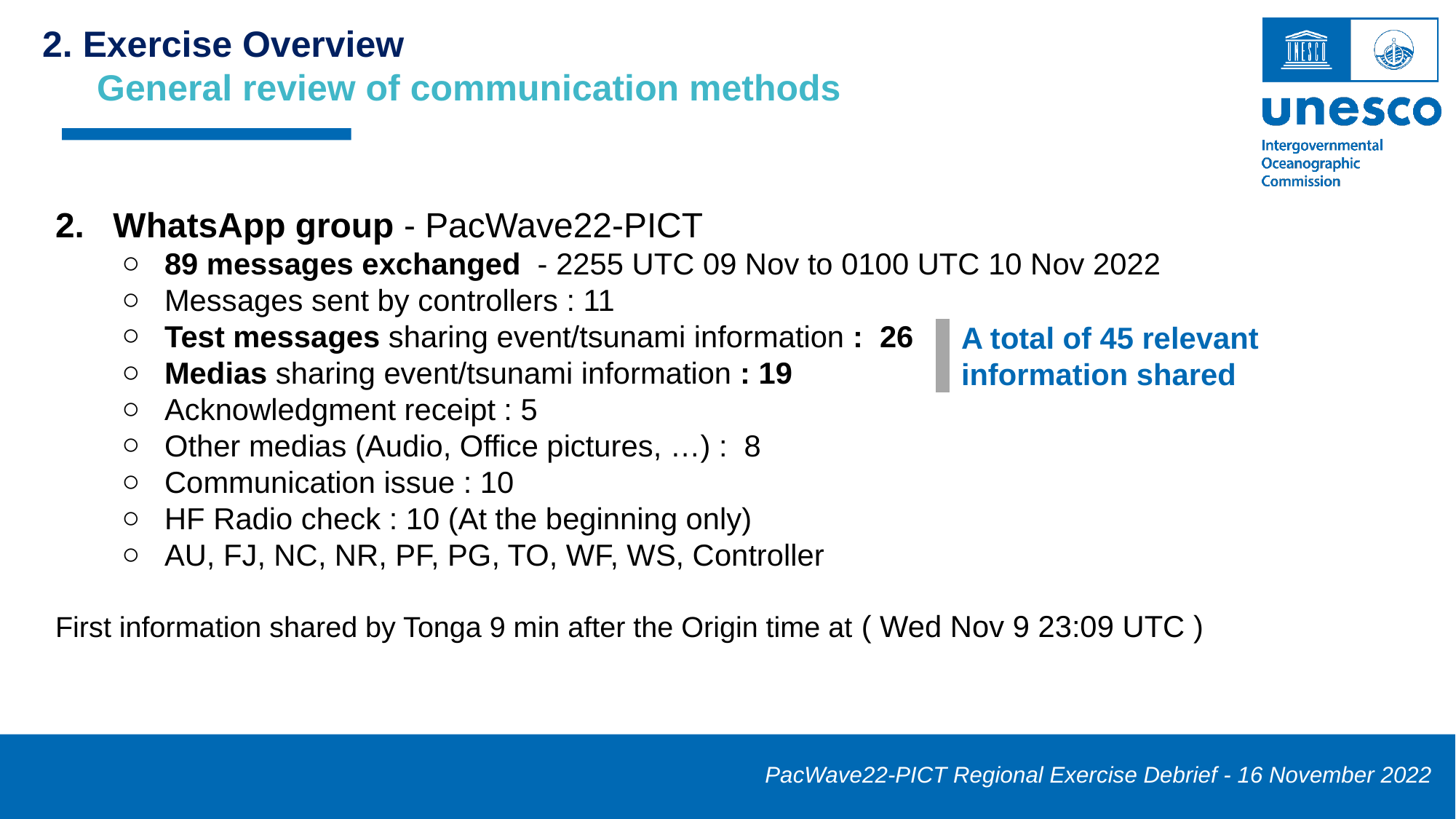

2. Exercise Overview
General review of communication methods
2.   WhatsApp group - PacWave22-PICT
89 messages exchanged  - 2255 UTC 09 Nov to 0100 UTC 10 Nov 2022
Messages sent by controllers : 11
Test messages sharing event/tsunami information :  26
Medias sharing event/tsunami information : 19
Acknowledgment receipt : 5
Other medias (Audio, Office pictures, …) :  8
Communication issue : 10
HF Radio check : 10 (At the beginning only)
AU, FJ, NC, NR, PF, PG, TO, WF, WS, Controller

First information shared by Tonga 9 min after the Origin time at ( Wed Nov 9 23:09 UTC )

A total of 45 relevant information shared
PacWave22-PICT Regional Exercise Debrief - 16 November 2022